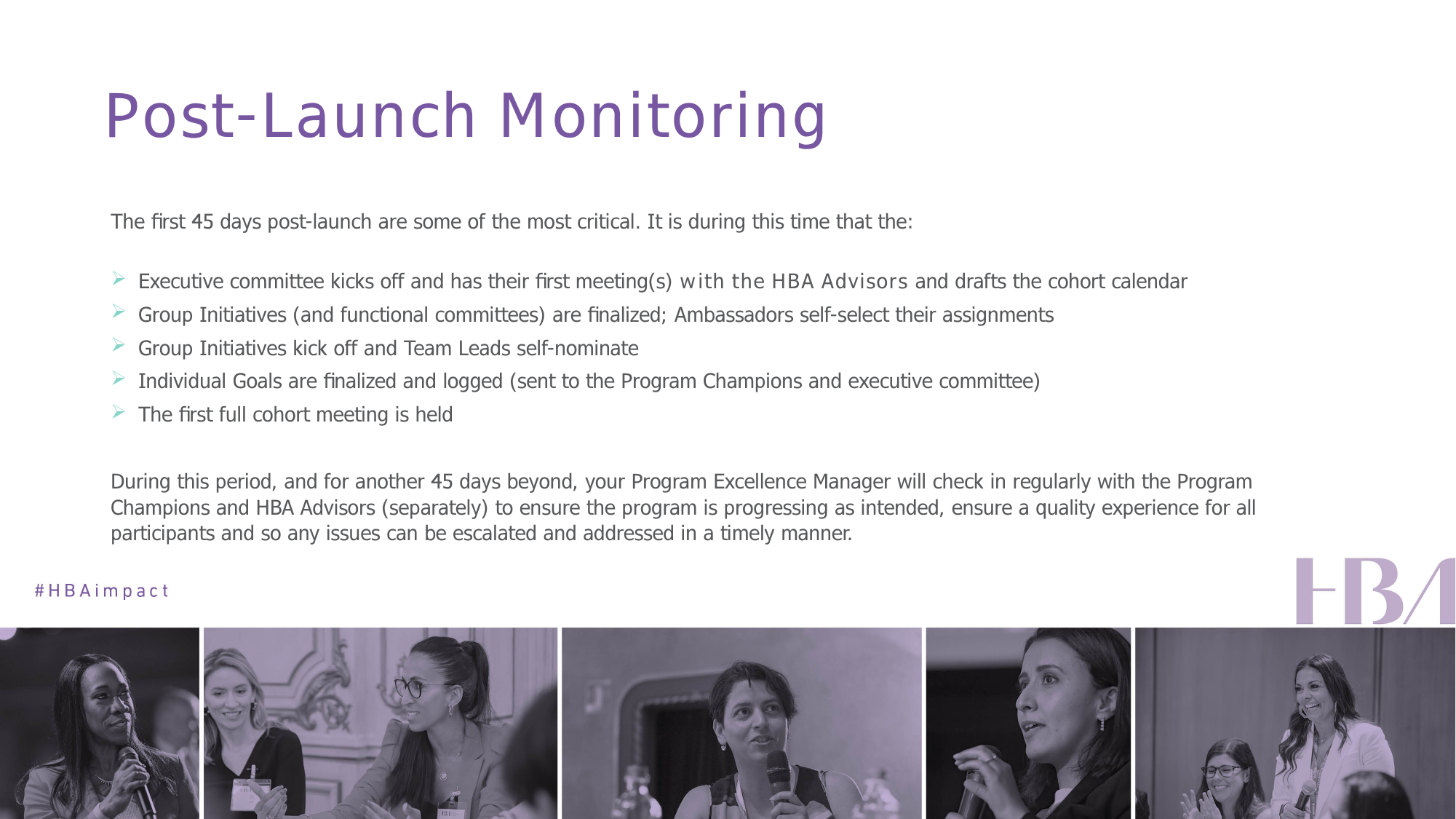

Post-Launch Monitoring
The first 45 days post-launch are some of the most critical. It is during this time that the:

Executive committee kicks off and has their first meeting(s) with the HBA Advisors and drafts the cohort calendar
Group Initiatives (and functional committees) are finalized; Ambassadors self-select their assignments
Group Initiatives kick off and Team Leads self-nominate
Individual Goals are finalized and logged (sent to the Program Champions and executive committee)
The first full cohort meeting is held

During this period, and for another 45 days beyond, your Program Excellence Manager will check in regularly with the Program Champions and HBA Advisors (separately) to ensure the program is progressing as intended, ensure a quality experience for all participants and so any issues can be escalated and addressed in a timely manner.